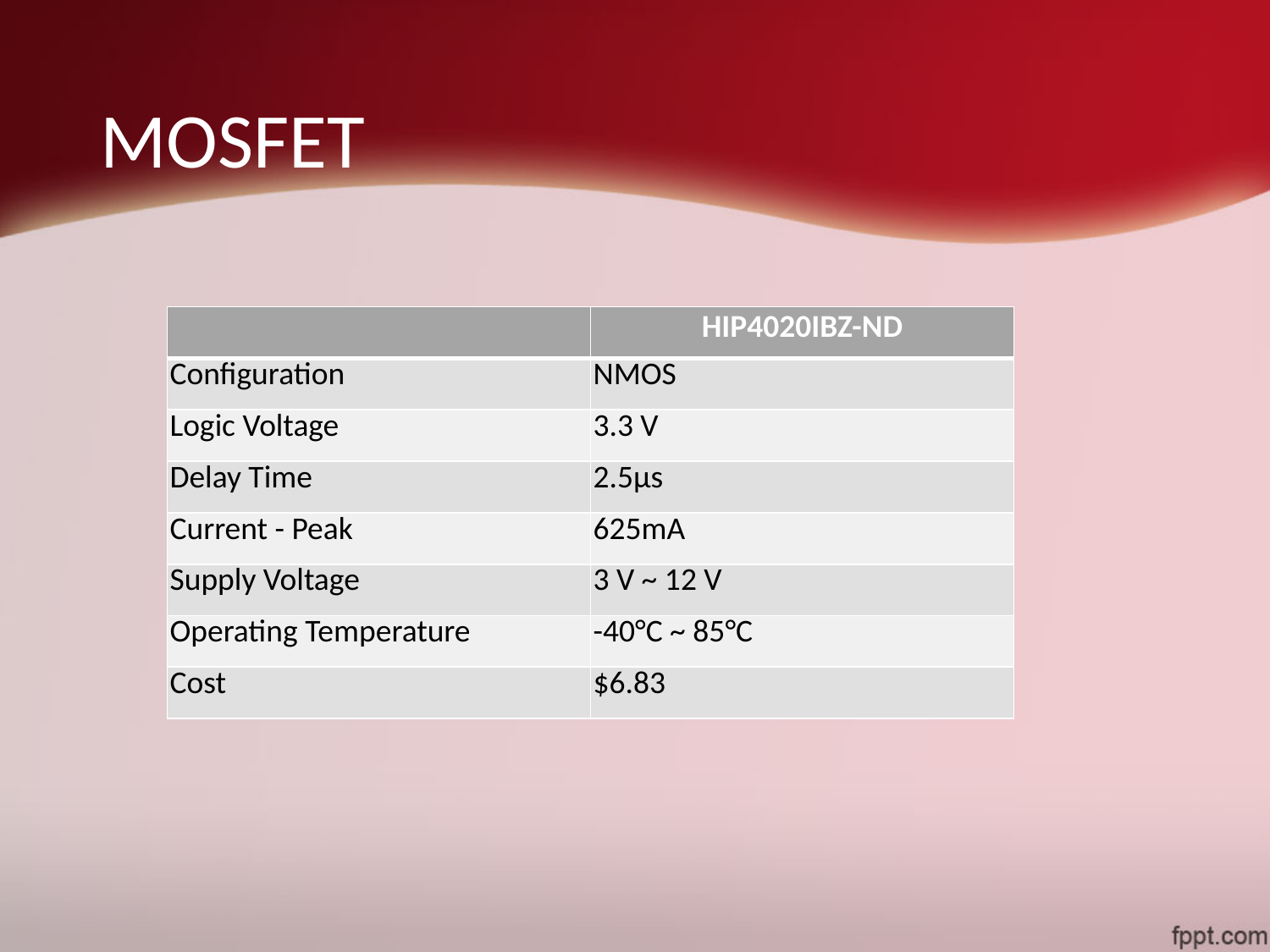

# MOSFET
|  | HIP4020IBZ-ND |
| --- | --- |
| Configuration | NMOS |
| Logic Voltage | 3.3 V |
| Delay Time | 2.5µs |
| Current - Peak | 625mA |
| Supply Voltage | 3 V ~ 12 V |
| Operating Temperature | -40°C ~ 85°C |
| Cost | $6.83 |